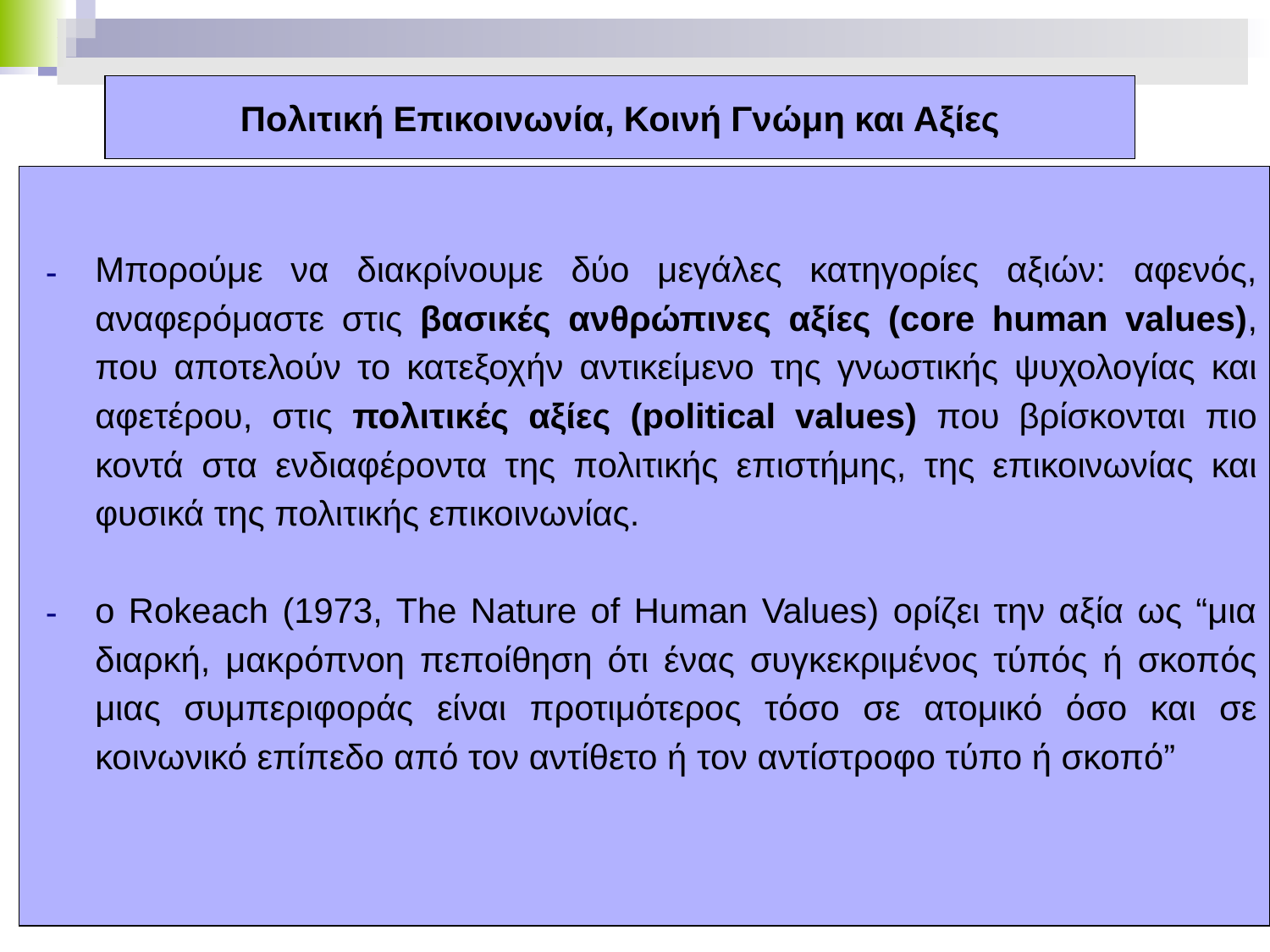

# Πολιτική Επικοινωνία, Κοινή Γνώμη και Αξίες

Μπορούμε να διακρίνουμε δύο μεγάλες κατηγορίες αξιών: αφενός, αναφερόμαστε στις βασικές ανθρώπινες αξίες (core human values), που αποτελούν το κατεξοχήν αντικείμενο της γνωστικής ψυχολογίας και αφετέρου, στις πολιτικές αξίες (political values) που βρίσκονται πιο κοντά στα ενδιαφέροντα της πολιτικής επιστήμης, της επικοινωνίας και φυσικά της πολιτικής επικοινωνίας.

ο Rokeach (1973, The Nature of Human Values) ορίζει την αξία ως “μια διαρκή, μακρόπνοη πεποίθηση ότι ένας συγκεκριμένος τύπός ή σκοπός μιας συμπεριφοράς είναι προτιμότερος τόσο σε ατομικό όσο και σε κοινωνικό επίπεδο από τον αντίθετο ή τον αντίστροφο τύπο ή σκοπό”